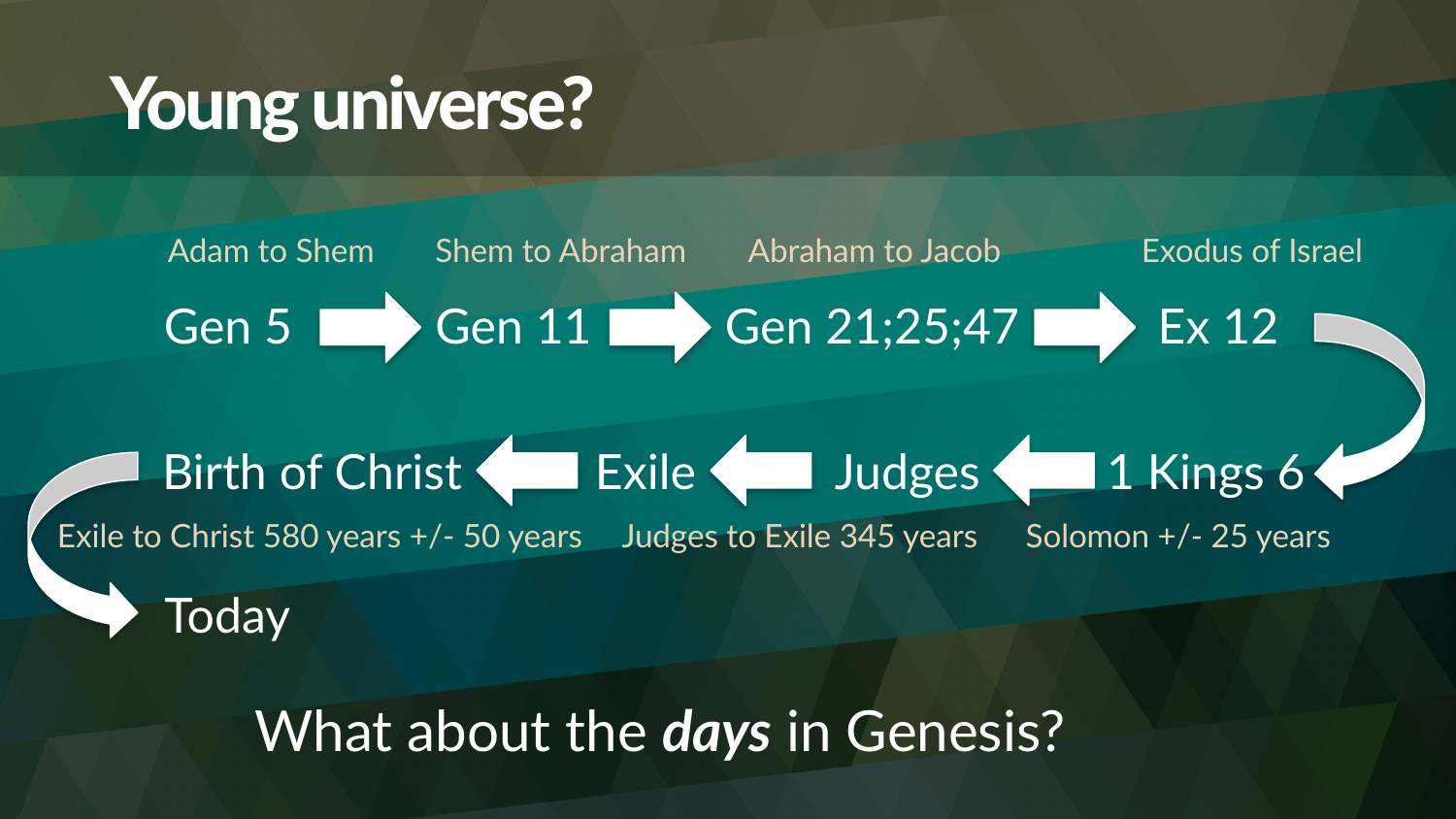

# Young universe?
Adam to Shem
Shem to Abraham
Abraham to Jacob
Exodus of Israel
Gen 5
Gen 11
Gen 21;25;47
Ex 12

Birth of Christ
Exile
Judges
1 Kings 6

Exile to Christ 580 years +/- 50 years
Judges to Exile 345 years
Solomon +/- 25 years
Today
What about the days in Genesis?